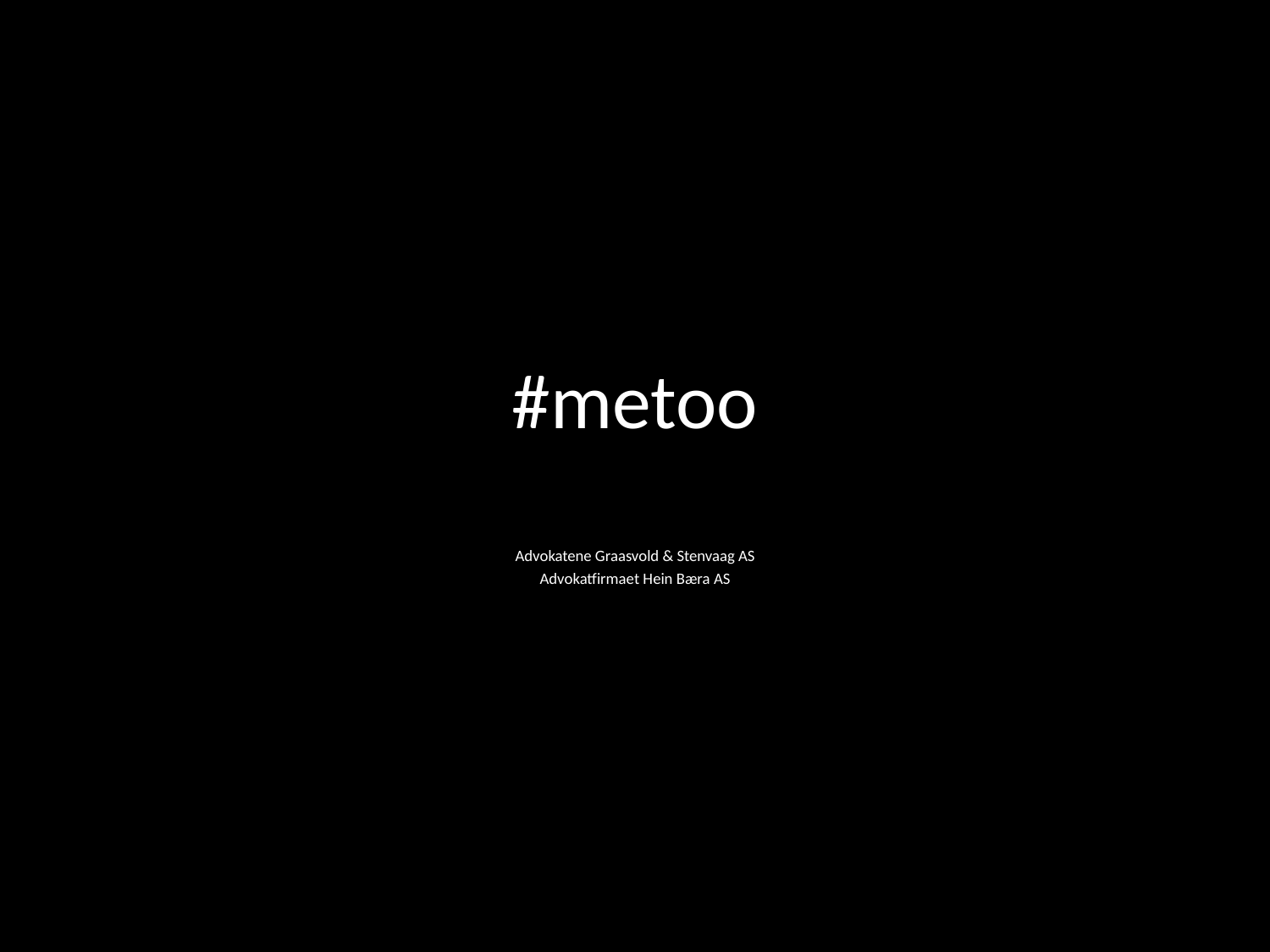

# #metoo
Advokatene Graasvold & Stenvaag AS
Advokatfirmaet Hein Bæra AS